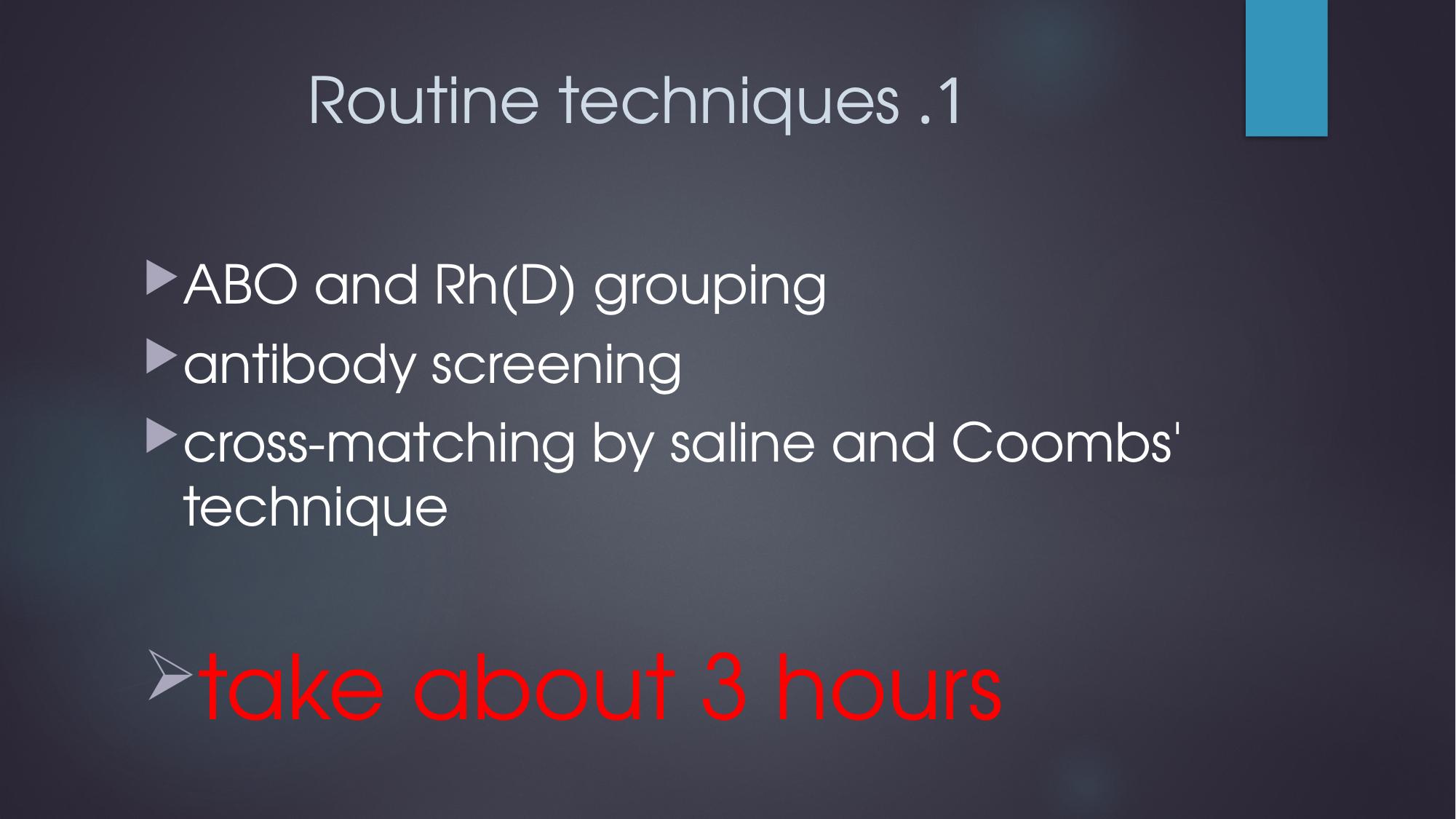

# 1. Routine techniques
ABO and Rh(D) grouping
antibody screening
cross-matching by saline and Coombs' technique

take about 3 hours